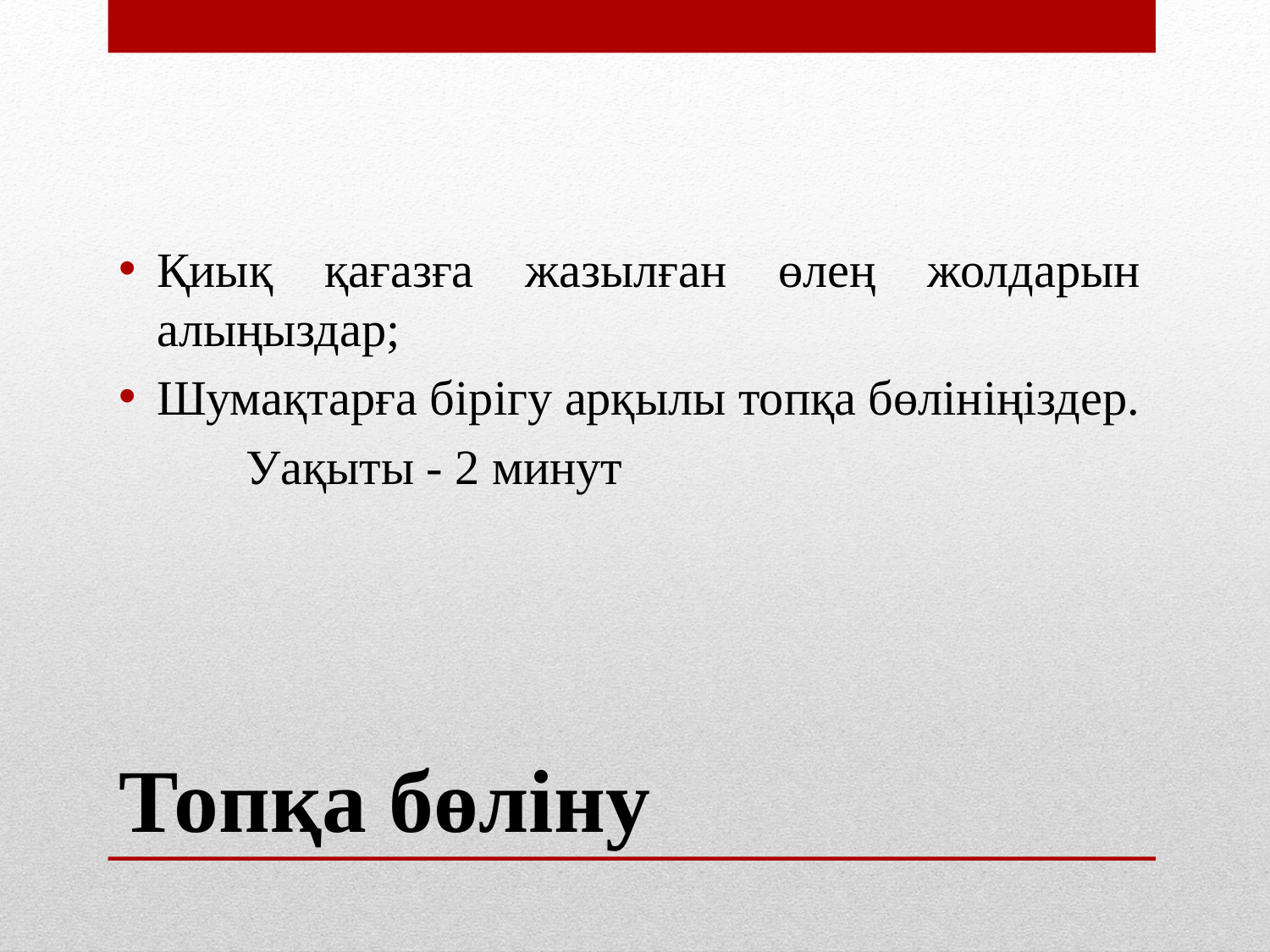

Қиық қағазға жазылған өлең жолдарын алыңыздар;
Шумақтарға бірігу арқылы топқа бөлініңіздер.
	Уақыты - 2 минут

# Топқа бөліну